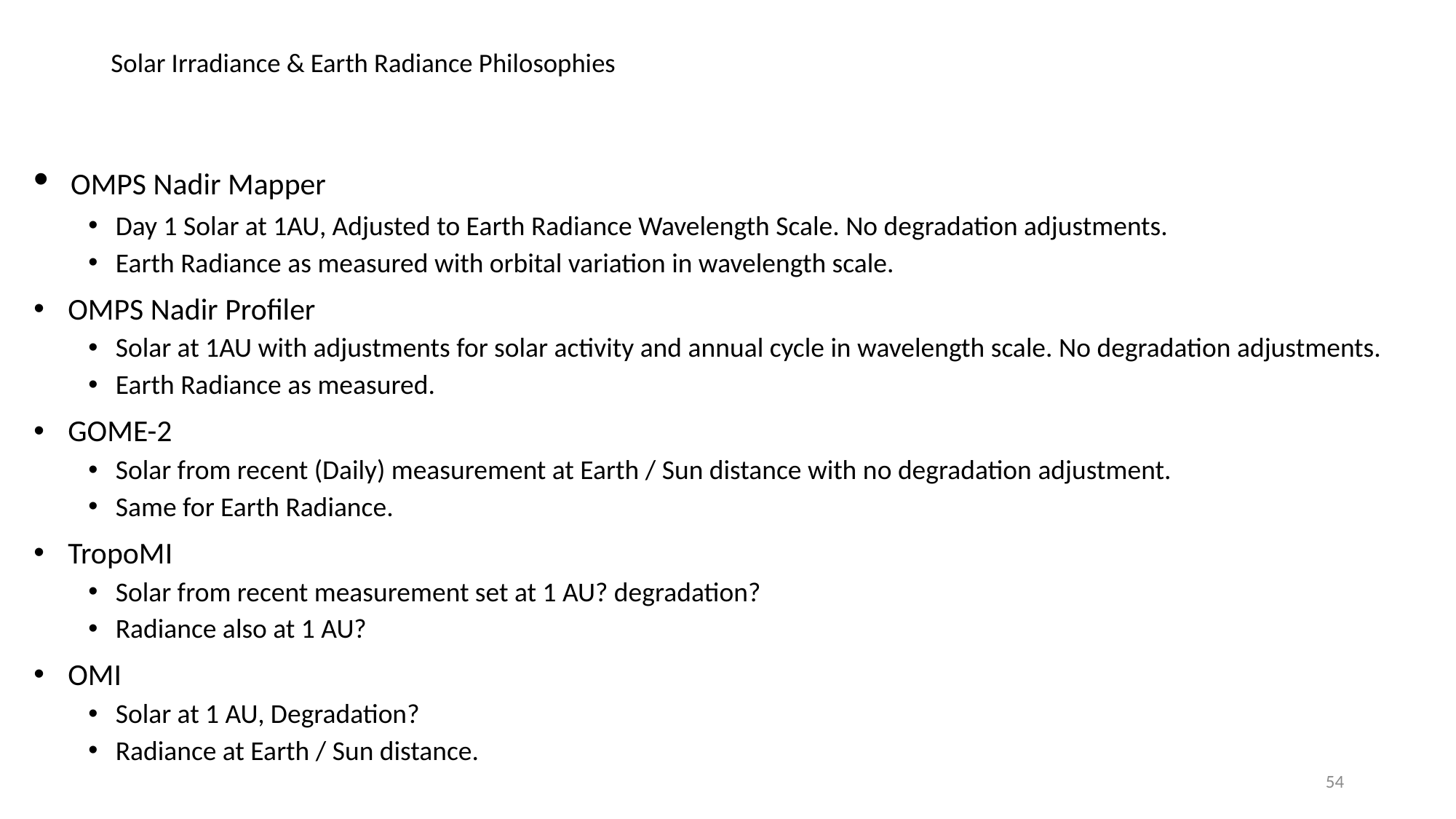

# Solar Irradiance & Earth Radiance Philosophies
 OMPS Nadir Mapper
Day 1 Solar at 1AU, Adjusted to Earth Radiance Wavelength Scale. No degradation adjustments.
Earth Radiance as measured with orbital variation in wavelength scale.
 OMPS Nadir Profiler
Solar at 1AU with adjustments for solar activity and annual cycle in wavelength scale. No degradation adjustments.
Earth Radiance as measured.
 GOME-2
Solar from recent (Daily) measurement at Earth / Sun distance with no degradation adjustment.
Same for Earth Radiance.
 TropoMI
Solar from recent measurement set at 1 AU? degradation?
Radiance also at 1 AU?
 OMI
Solar at 1 AU, Degradation?
Radiance at Earth / Sun distance.

54